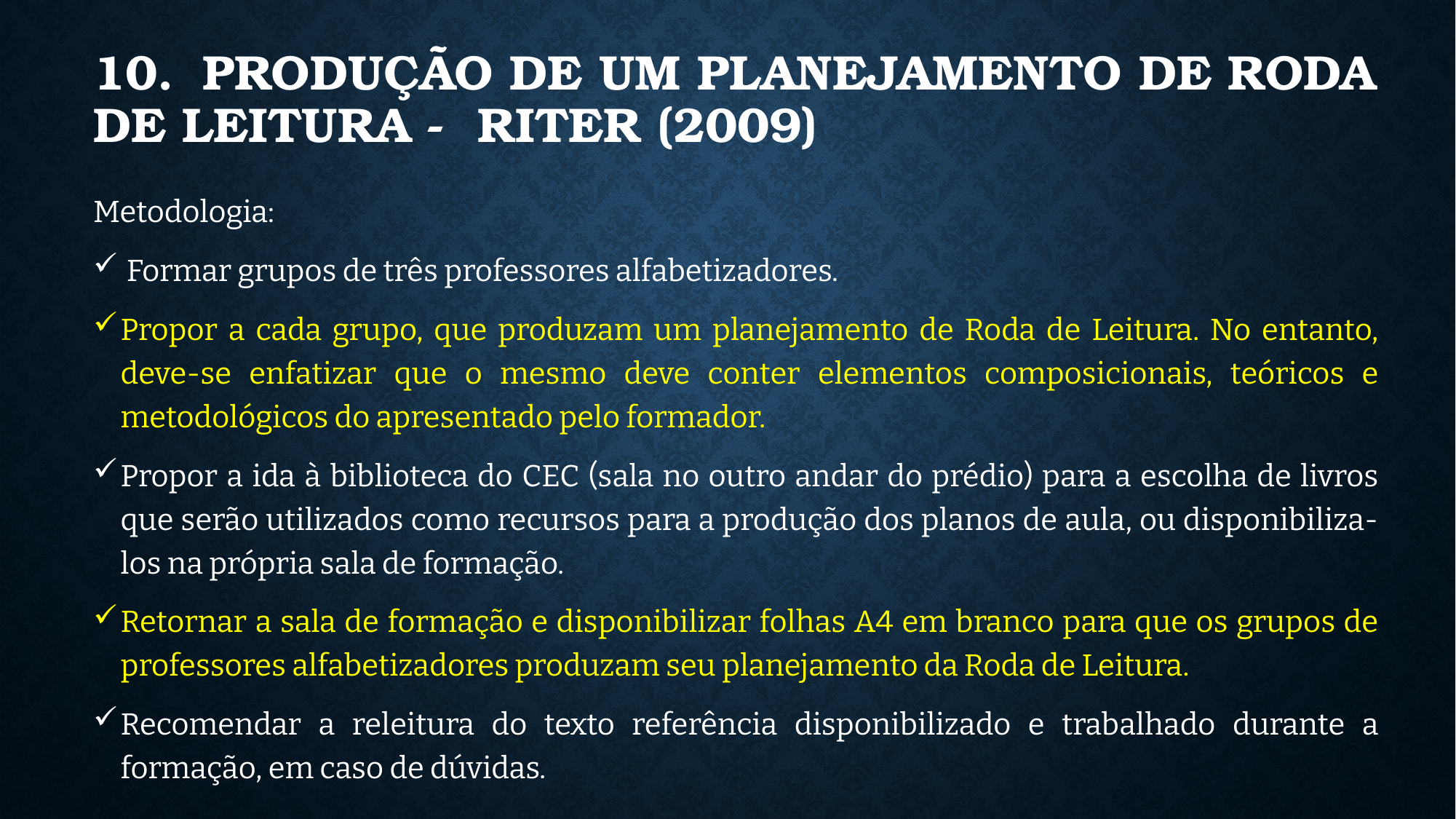

# 10.	Produção de um planejamento de Roda de Leitura -  Riter (2009)
Metodologia:
 Formar grupos de três professores alfabetizadores.
Propor a cada grupo, que produzam um planejamento de Roda de Leitura. No entanto, deve-se enfatizar que o mesmo deve conter elementos composicionais, teóricos e metodológicos do apresentado pelo formador.
Propor a ida à biblioteca do CEC (sala no outro andar do prédio) para a escolha de livros que serão utilizados como recursos para a produção dos planos de aula, ou disponibiliza-los na própria sala de formação.
Retornar a sala de formação e disponibilizar folhas A4 em branco para que os grupos de professores alfabetizadores produzam seu planejamento da Roda de Leitura.
Recomendar a releitura do texto referência disponibilizado e trabalhado durante a formação, em caso de dúvidas.